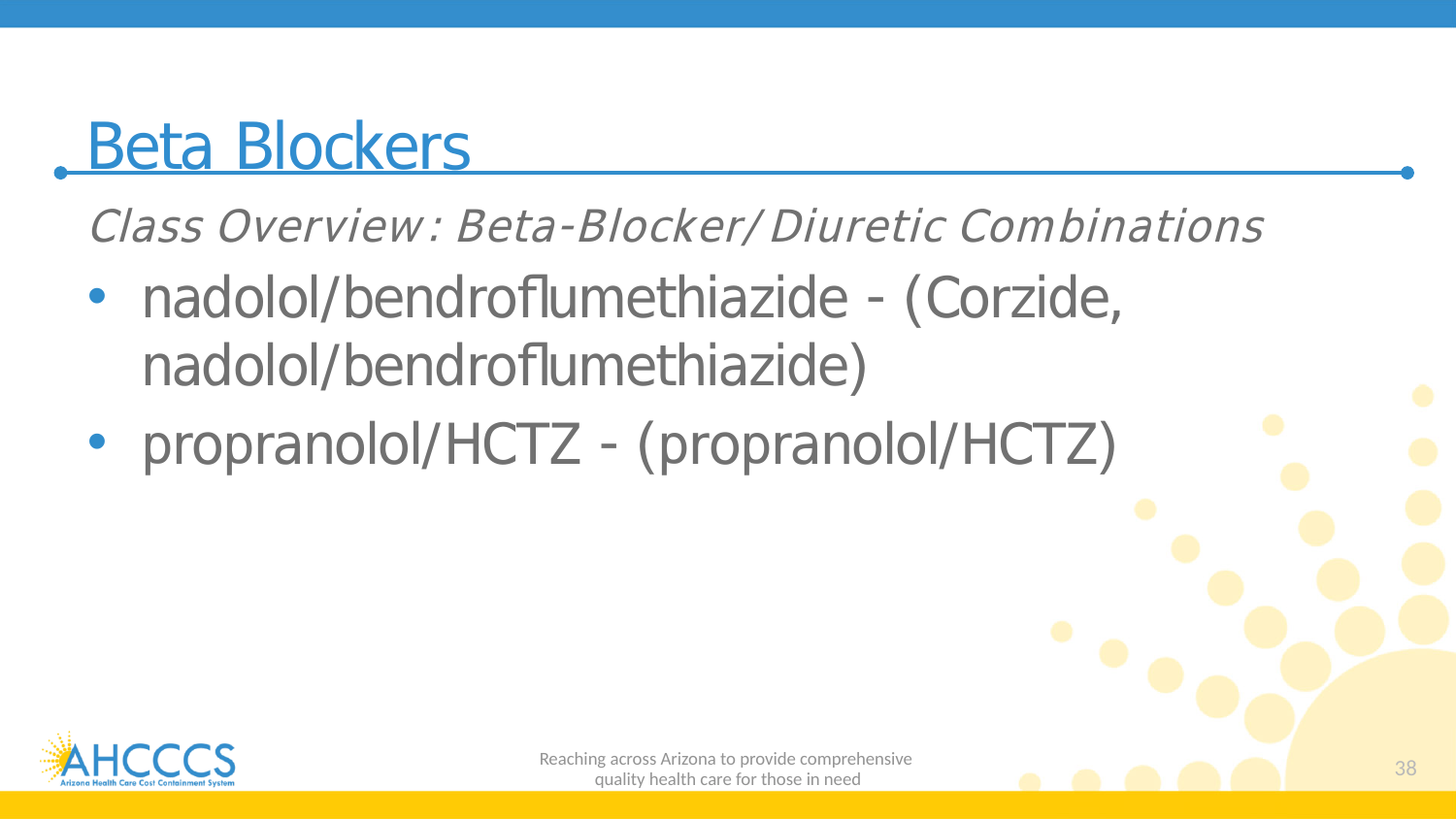

# Beta Blockers
Class Overview: Beta-Blocker/Diuretic Combinations
nadolol/bendroflumethiazide - (Corzide, nadolol/bendroflumethiazide)
propranolol/HCTZ - (propranolol/HCTZ)

Reaching across Arizona to provide comprehensive
quality health care for those in need
38